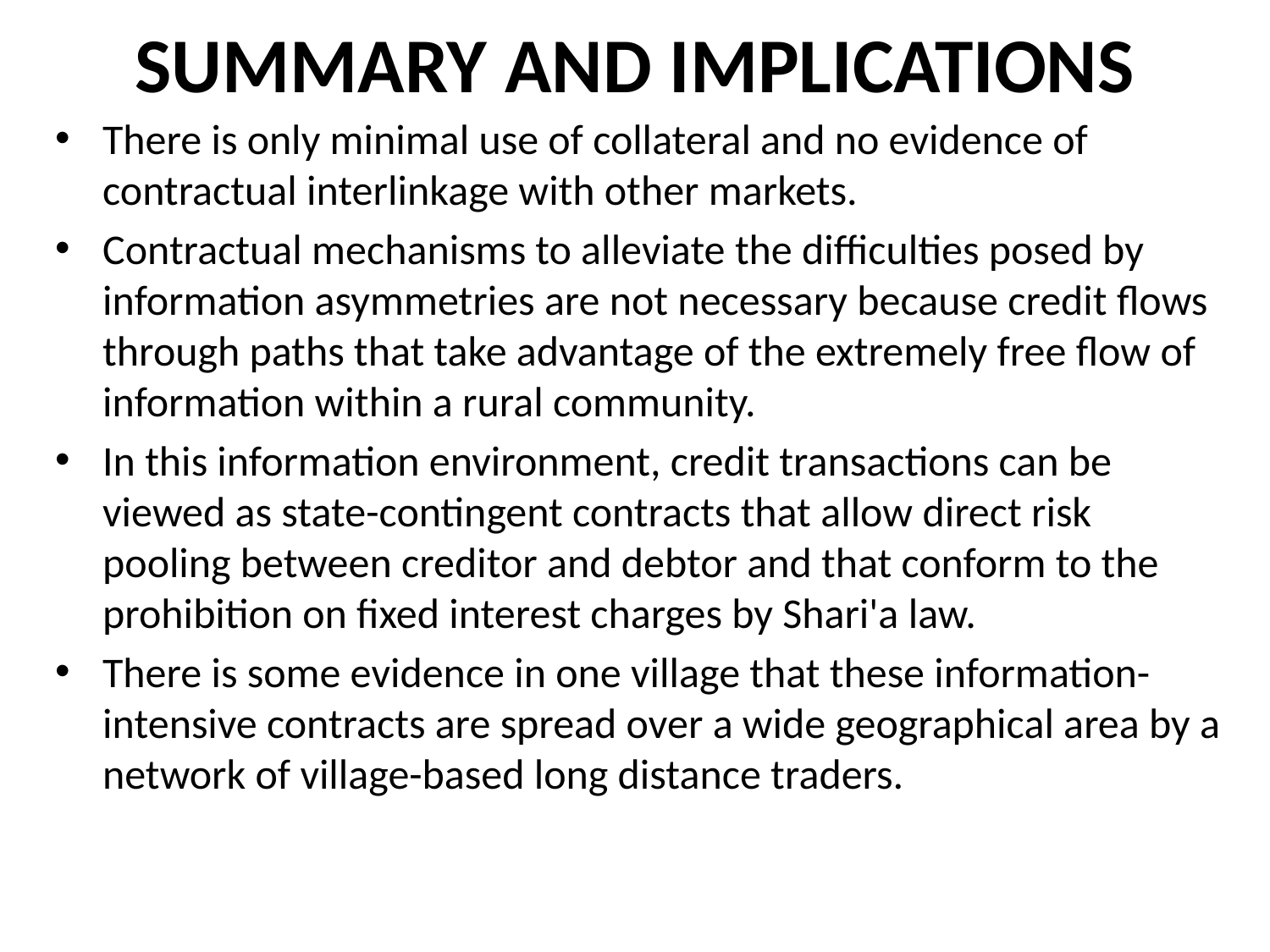

# SUMMARY AND IMPLICATIONS
There is only minimal use of collateral and no evidence of contractual interlinkage with other markets.
Contractual mechanisms to alleviate the difficulties posed by information asymmetries are not necessary because credit flows through paths that take advantage of the extremely free flow of information within a rural community.
In this information environment, credit transactions can be viewed as state-contingent contracts that allow direct risk pooling between creditor and debtor and that conform to the prohibition on fixed interest charges by Shari'a law.
There is some evidence in one village that these information-intensive contracts are spread over a wide geographical area by a network of village-based long distance traders.